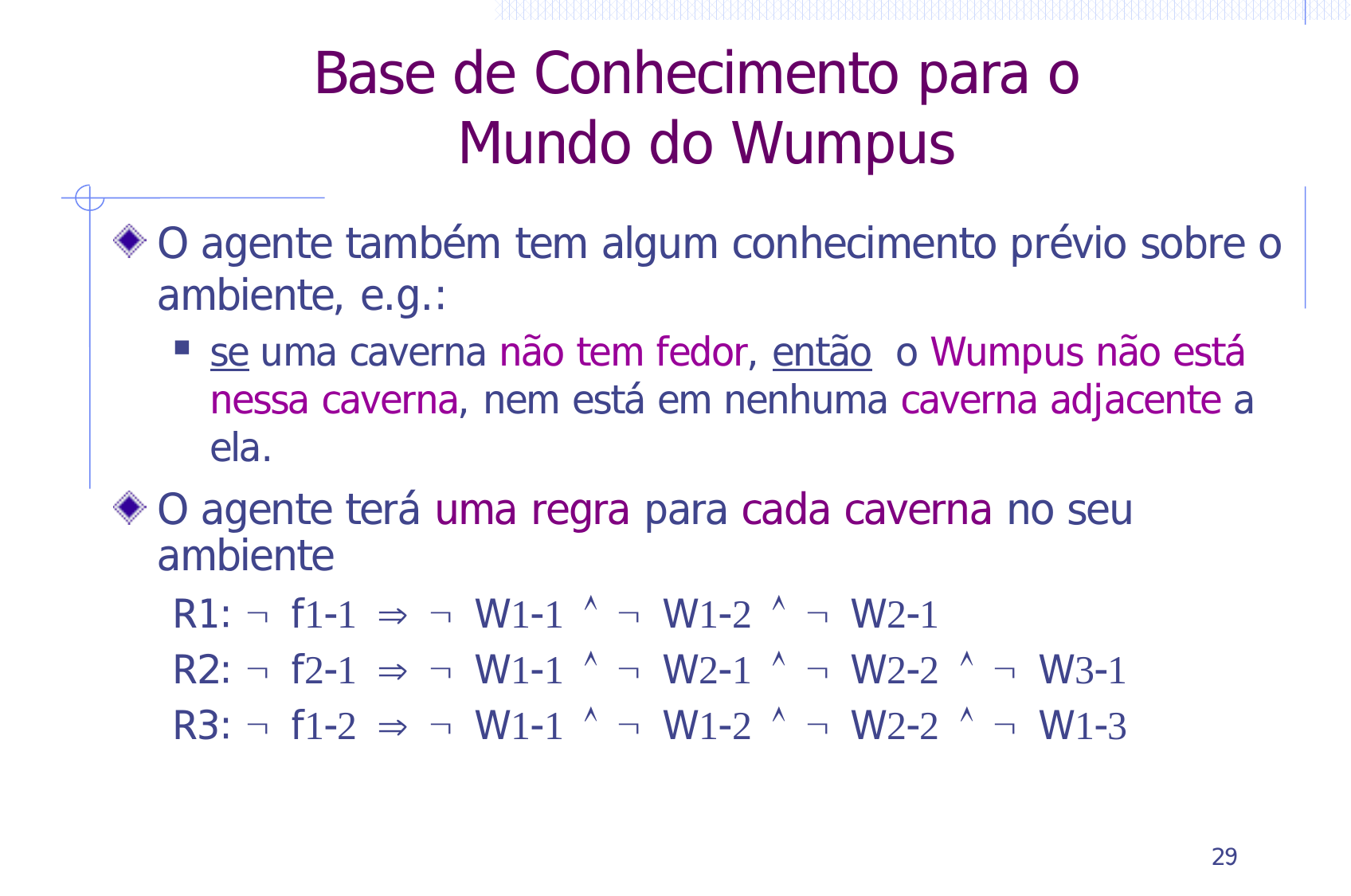

# Base de Conhecimento para o Mundo do Wumpus
O agente também tem algum conhecimento prévio sobre o ambiente, e.g.:
se uma caverna não tem fedor, então  o Wumpus não está nessa caverna, nem está em nenhuma caverna adjacente a ela.
O agente terá uma regra para cada caverna no seu ambiente
R1: ¬ f1−1 ⇒ ¬ W1−1 ∧ ¬ W1−2 ∧ ¬ W2−1
R2: ¬ f2−1 ⇒ ¬ W1−1 ∧ ¬ W2−1 ∧ ¬ W2−2 ∧ ¬ W3−1
R3: ¬ f1−2 ⇒ ¬ W1−1 ∧ ¬ W1−2 ∧ ¬ W2−2 ∧ ¬ W1−3

29